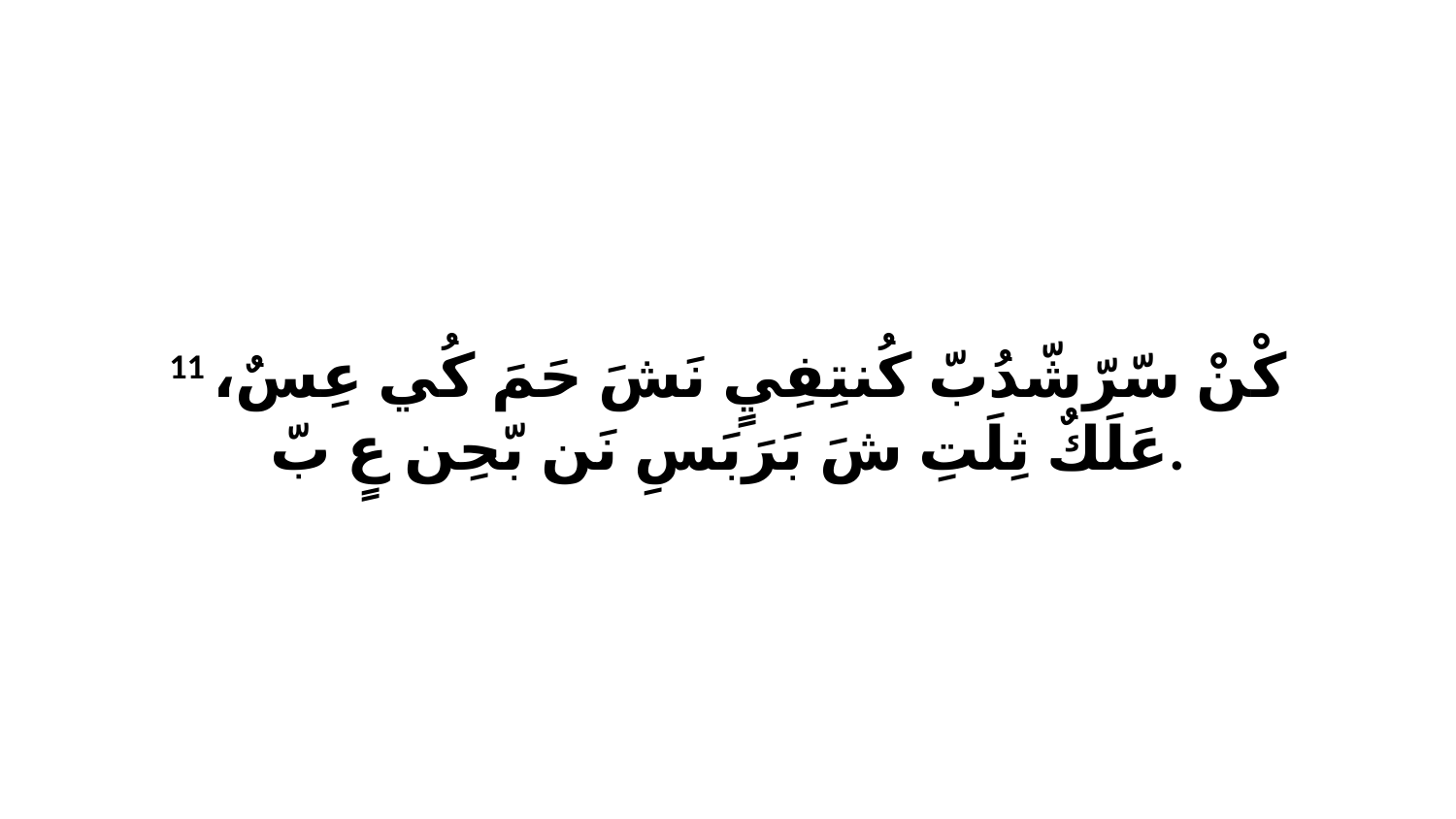

11 كْنْ سّرّشّدُبّ كُنتِفِيٍ نَشَ حَمَ كُي عِسٌ، عَلَكٌ ثِلَتِ شَ بَرَبَسِ نَن بّحِن عٍ بّ.